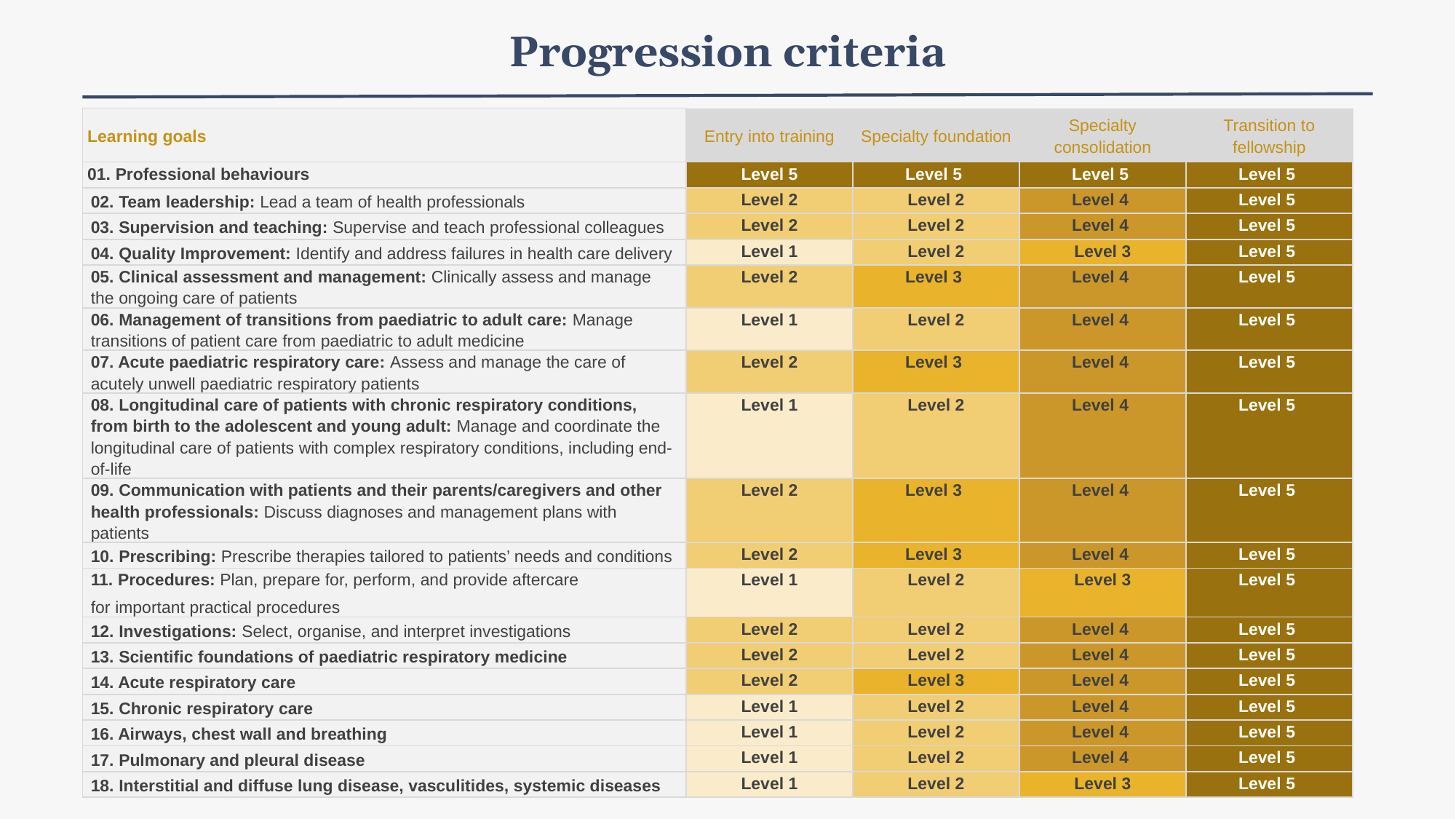

Progression criteria

| Learning goals | Entry into training | Specialty foundation | Specialty consolidation | Transition to fellowship |
| --- | --- | --- | --- | --- |
| 01. Professional behaviours | Level 5 | Level 5 | Level 5 | Level 5 |
| 02. Team leadership: Lead a team of health professionals | Level 2 | Level 2 | Level 4 | Level 5 |
| 03. Supervision and teaching: Supervise and teach professional colleagues | Level 2 | Level 2 | Level 4 | Level 5 |
| 04. Quality Improvement: Identify and address failures in health care delivery | Level 1 | Level 2 | Level 3 | Level 5 |
| 05. Clinical assessment and management: Clinically assess and manage the ongoing care of patients | Level 2 | Level 3 | Level 4 | Level 5 |
| 06. Management of transitions from paediatric to adult care: Manage transitions of patient care from paediatric to adult medicine | Level 1 | Level 2 | Level 4 | Level 5 |
| 07. Acute paediatric respiratory care: Assess and manage the care of acutely unwell paediatric respiratory patients | Level 2 | Level 3 | Level 4 | Level 5 |
| 08. Longitudinal care of patients with chronic respiratory conditions, from birth to the adolescent and young adult: Manage and coordinate the longitudinal care of patients with complex respiratory conditions, including end-of-life | Level 1 | Level 2 | Level 4 | Level 5 |
| 09. Communication with patients and their parents/caregivers and other health professionals: Discuss diagnoses and management plans with patients | Level 2 | Level 3 | Level 4 | Level 5 |
| 10. Prescribing: Prescribe therapies tailored to patients’ needs and conditions | Level 2 | Level 3 | Level 4 | Level 5 |
| 11. Procedures: Plan, prepare for, perform, and provide aftercare for important practical procedures | Level 1 | Level 2 | Level 3 | Level 5 |
| 12. Investigations: Select, organise, and interpret investigations | Level 2 | Level 2 | Level 4 | Level 5 |
| 13. Scientific foundations of paediatric respiratory medicine | Level 2 | Level 2 | Level 4 | Level 5 |
| 14. Acute respiratory care | Level 2 | Level 3 | Level 4 | Level 5 |
| 15. Chronic respiratory care | Level 1 | Level 2 | Level 4 | Level 5 |
| 16. Airways, chest wall and breathing | Level 1 | Level 2 | Level 4 | Level 5 |
| 17. Pulmonary and pleural disease | Level 1 | Level 2 | Level 4 | Level 5 |
| 18. Interstitial and diffuse lung disease, vasculitides, systemic diseases | Level 1 | Level 2 | Level 3 | Level 5 |